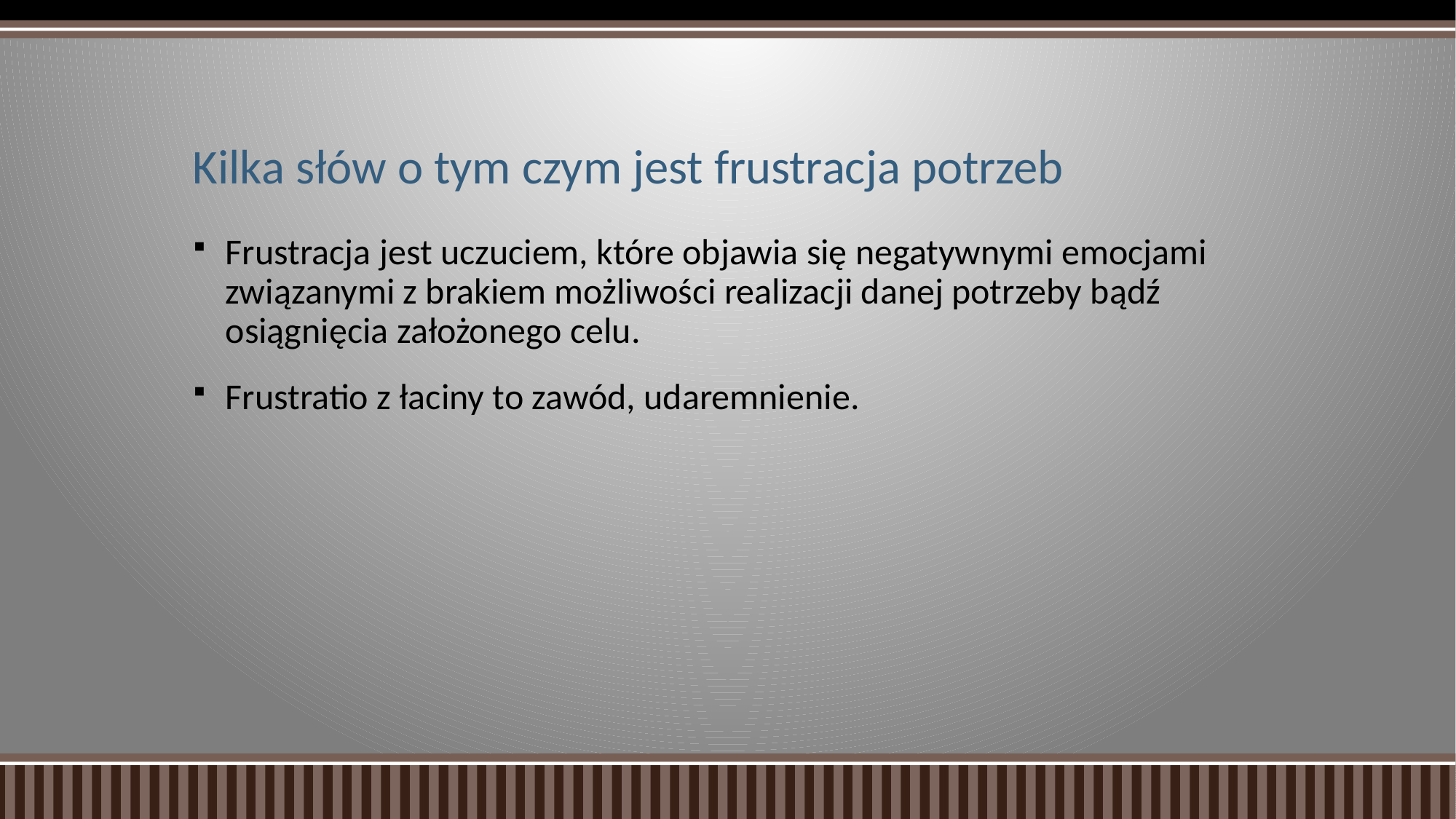

# Kilka słów o tym czym jest frustracja potrzeb
Frustracja jest uczuciem, które objawia się negatywnymi emocjami związanymi z brakiem możliwości realizacji danej potrzeby bądź osiągnięcia założonego celu.
Frustratio z łaciny to zawód, udaremnienie.